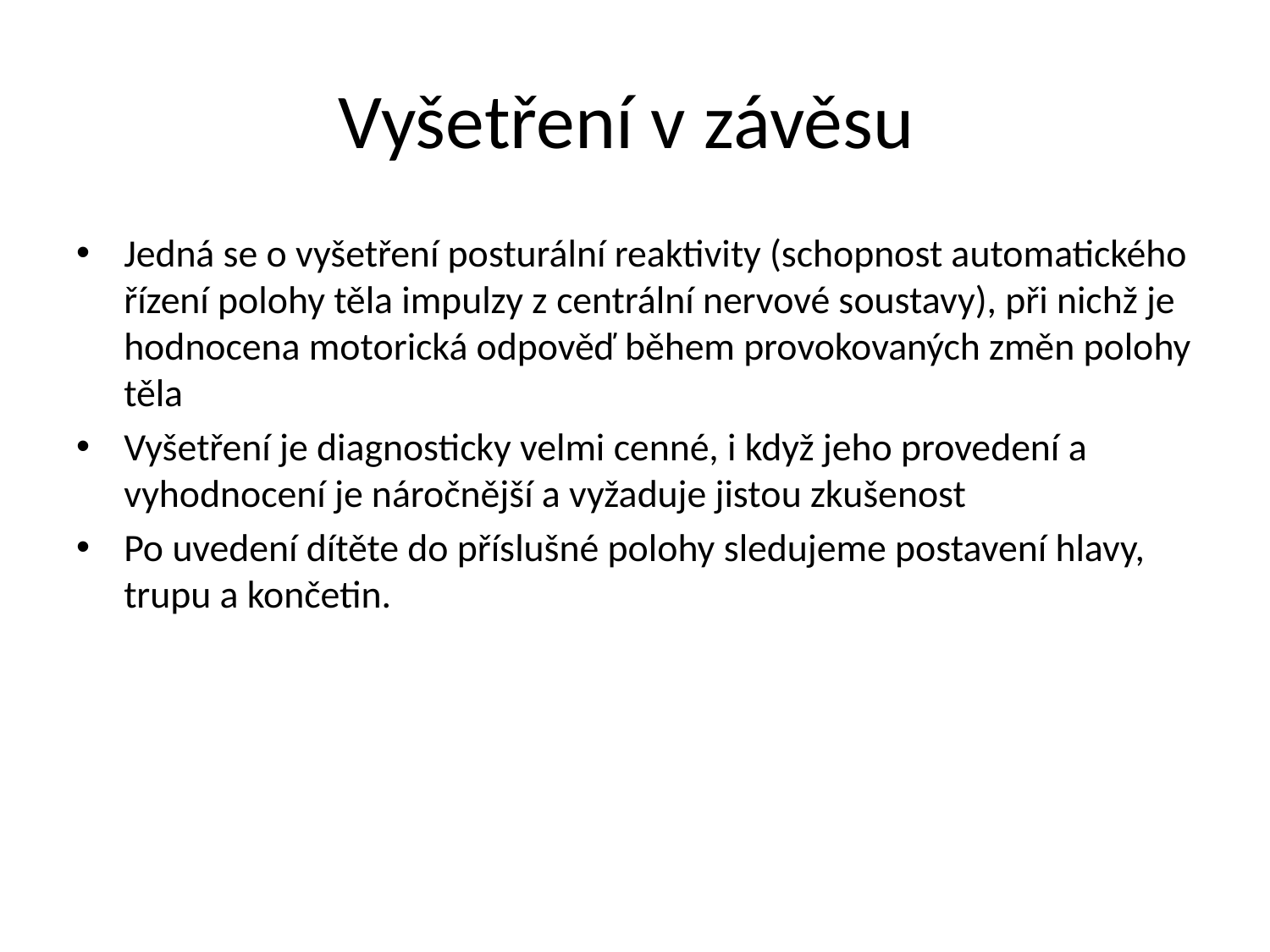

# Vyšetření v závěsu
Jedná se o vyšetření posturální reaktivity (schopnost automatického řízení polohy těla impulzy z centrální nervové soustavy), při nichž je hodnocena motorická odpověď během provokovaných změn polohy těla
Vyšetření je diagnosticky velmi cenné, i když jeho provedení a vyhodnocení je náročnější a vyžaduje jistou zkušenost
Po uvedení dítěte do příslušné polohy sledujeme postavení hlavy, trupu a končetin.